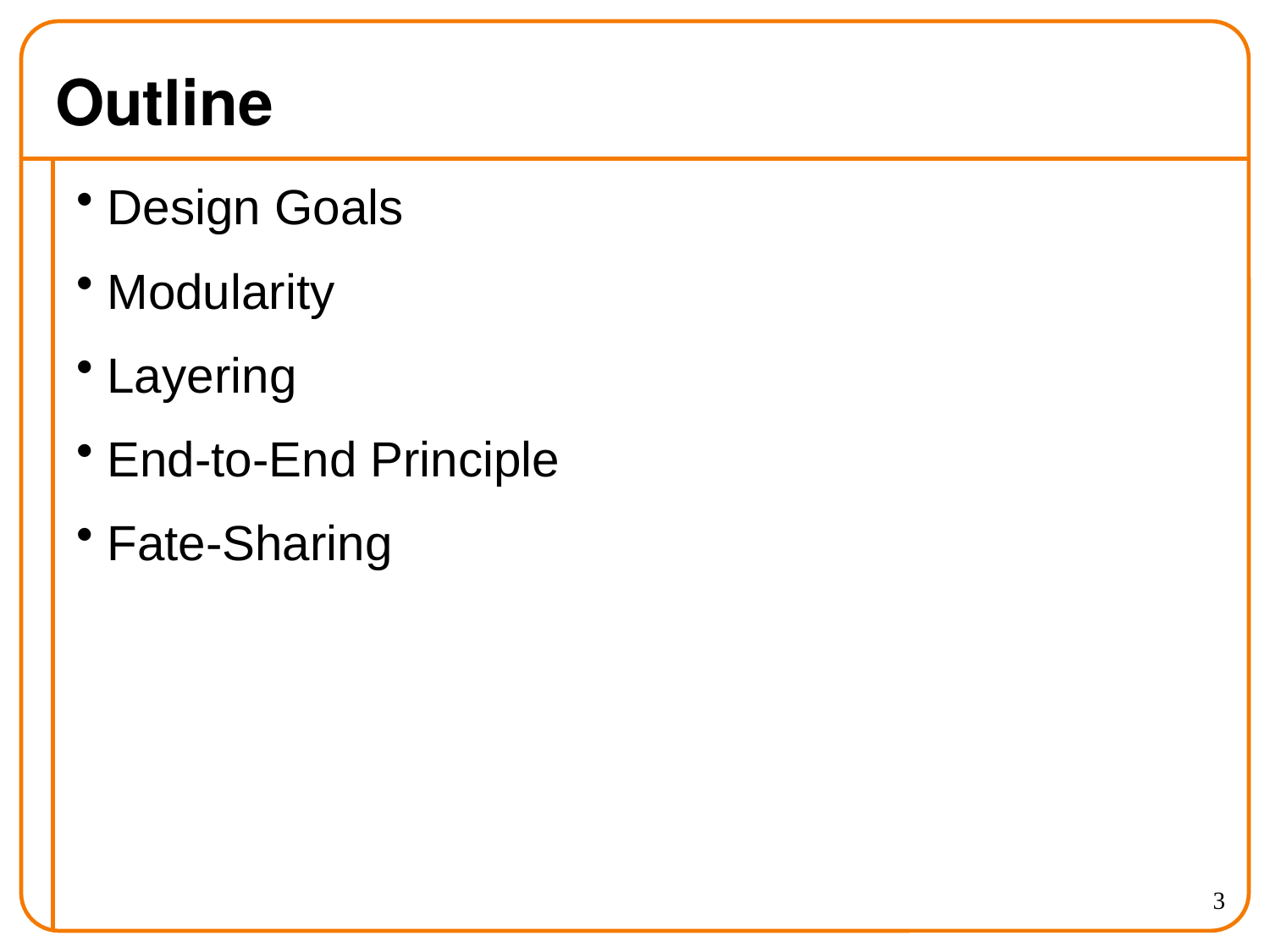

# Outline
Design Goals
Modularity
Layering
End-to-End Principle
Fate-Sharing
3